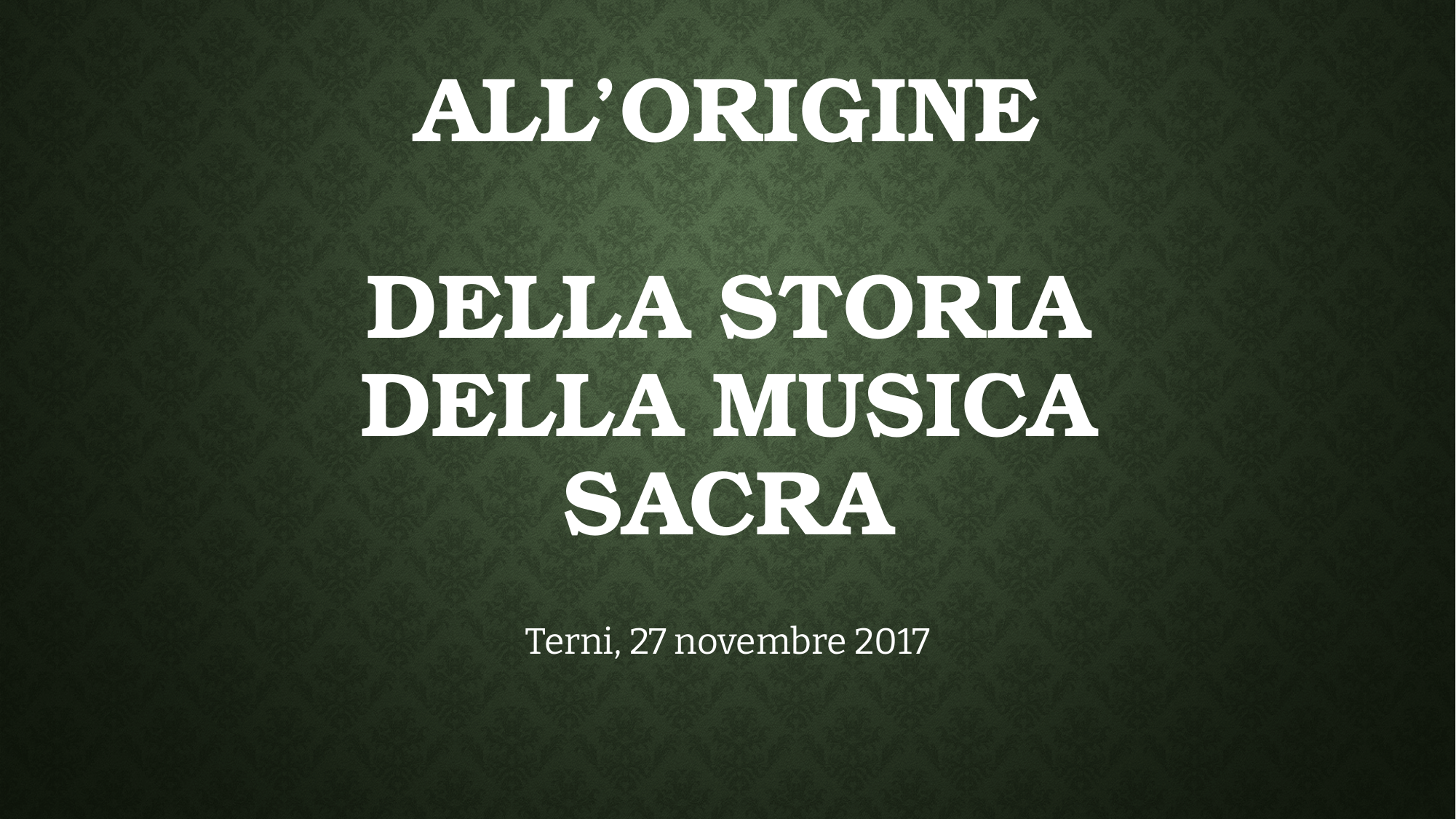

# All’origine della storia della musica sacra

Terni, 27 novembre 2017